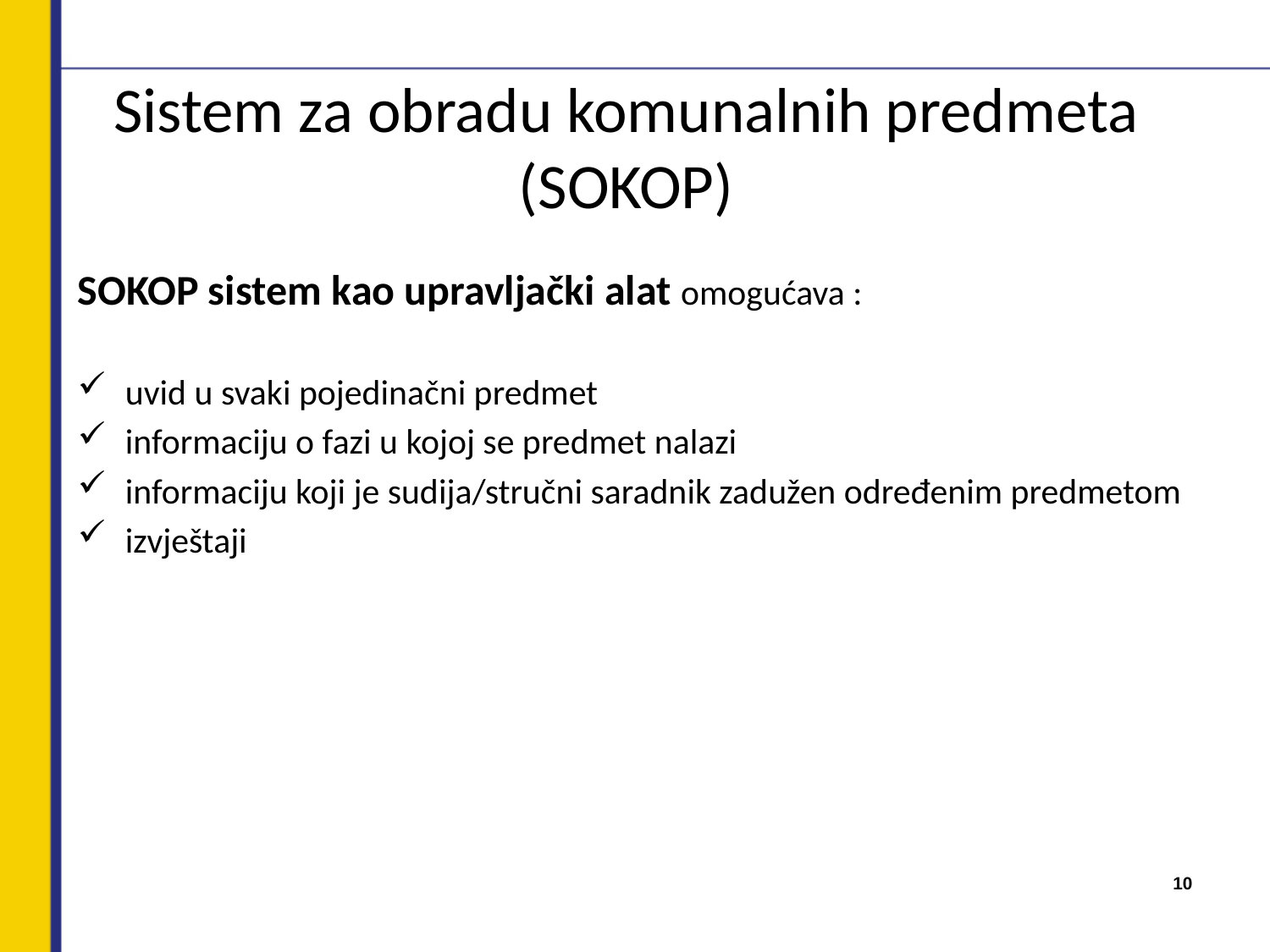

# Sistem za obradu komunalnih predmeta (SOKOP)
SOKOP sistem kao upravljački alat omogućava :

uvid u svaki pojedinačni predmet
informaciju o fazi u kojoj se predmet nalazi
informaciju koji je sudija/stručni saradnik zadužen određenim predmetom
izvještaji